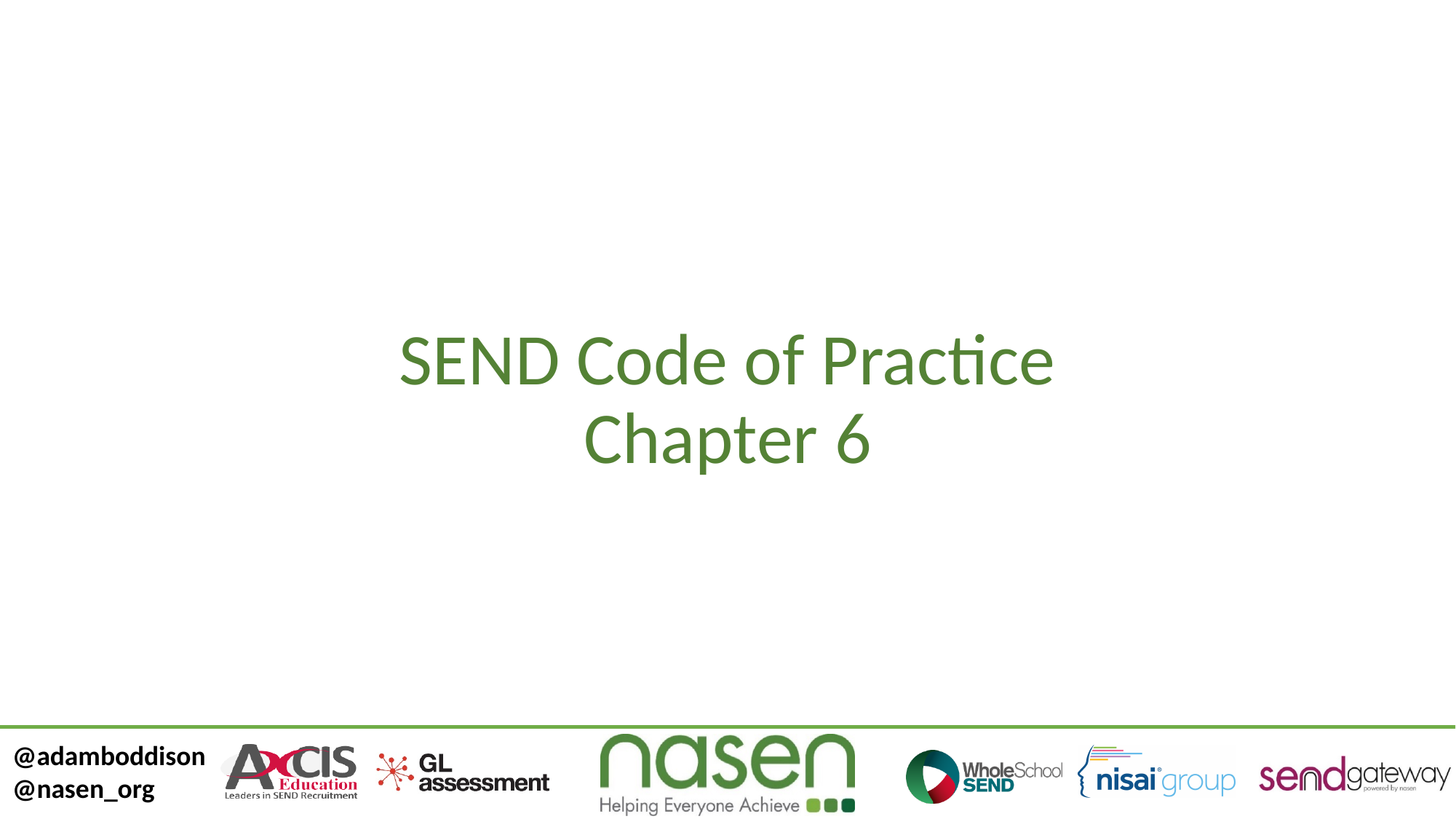

# SEND Code of Practice Chapter 6